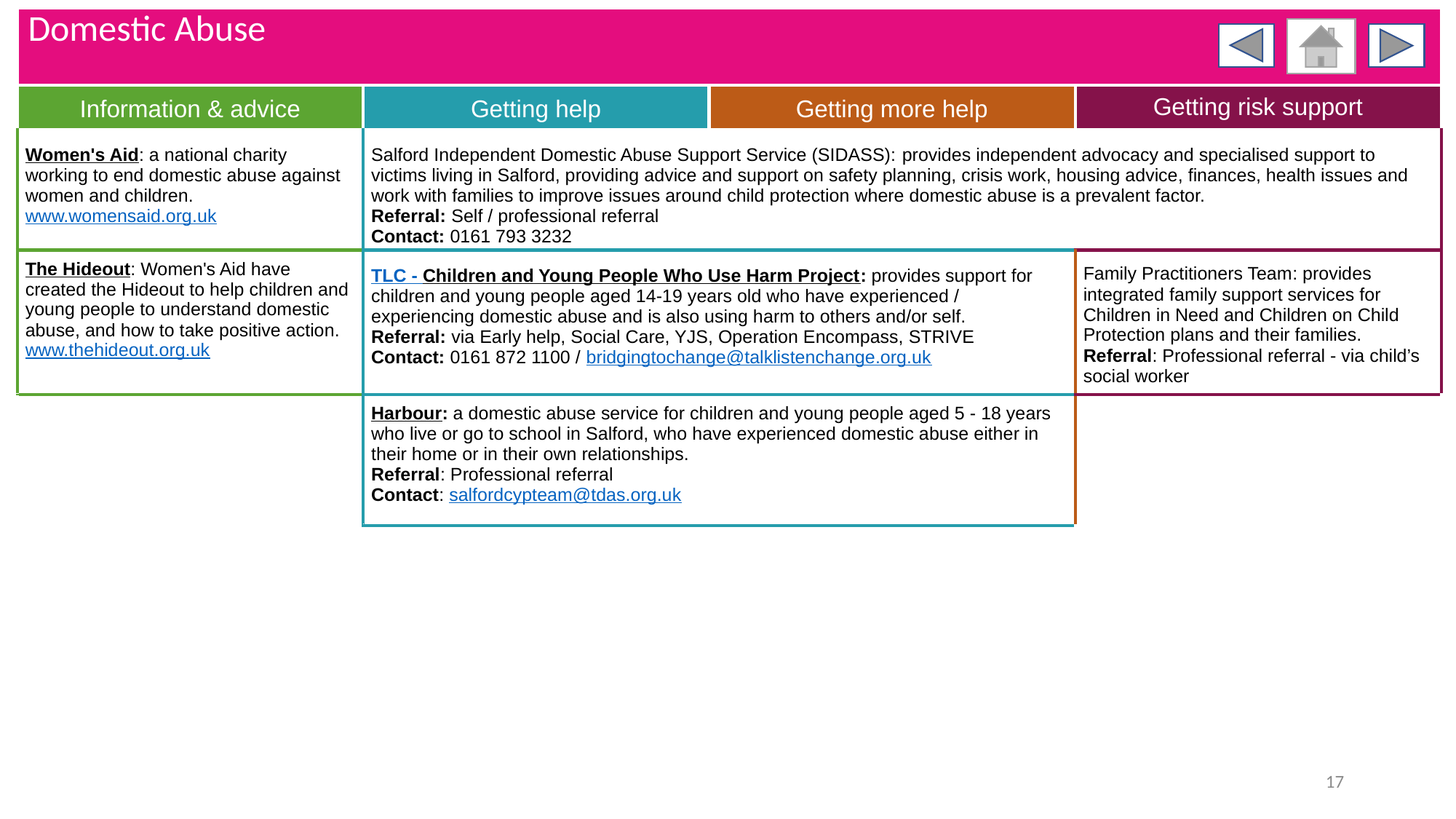

| Domestic Abuse |  |  |  |
| --- | --- | --- | --- |
| Information & advice | Getting help | Getting more help | Getting risk support |
| Women's Aid: a national charity working to end domestic abuse against women and children. www.womensaid.org.uk | Salford Independent Domestic Abuse Support Service (SIDASS): provides independent advocacy and specialised support to victims living in Salford, providing advice and support on safety planning, crisis work, housing advice, finances, health issues and work with families to improve issues around child protection where domestic abuse is a prevalent factor. Referral: Self / professional referral Contact: 0161 793 3232 |  |  |
| The Hideout: Women's Aid have created the Hideout to help children and young people to understand domestic abuse, and how to take positive action. www.thehideout.org.uk | TLC - Children and Young People Who Use Harm Project: provides support for children and young people aged 14-19 years old who have experienced / experiencing domestic abuse and is also using harm to others and/or self. Referral: via Early help, Social Care, YJS, Operation Encompass, STRIVE Contact: 0161 872 1100 / bridgingtochange@talklistenchange.org.uk |  | Family Practitioners Team: provides integrated family support services for Children in Need and Children on Child Protection plans and their families. Referral: Professional referral - via child’s social worker |
|  | Harbour: a domestic abuse service for children and young people aged 5 - 18 years who live or go to school in Salford, who have experienced domestic abuse either in their home or in their own relationships. Referral: Professional referral Contact: salfordcypteam@tdas.org.uk |  |  |

17